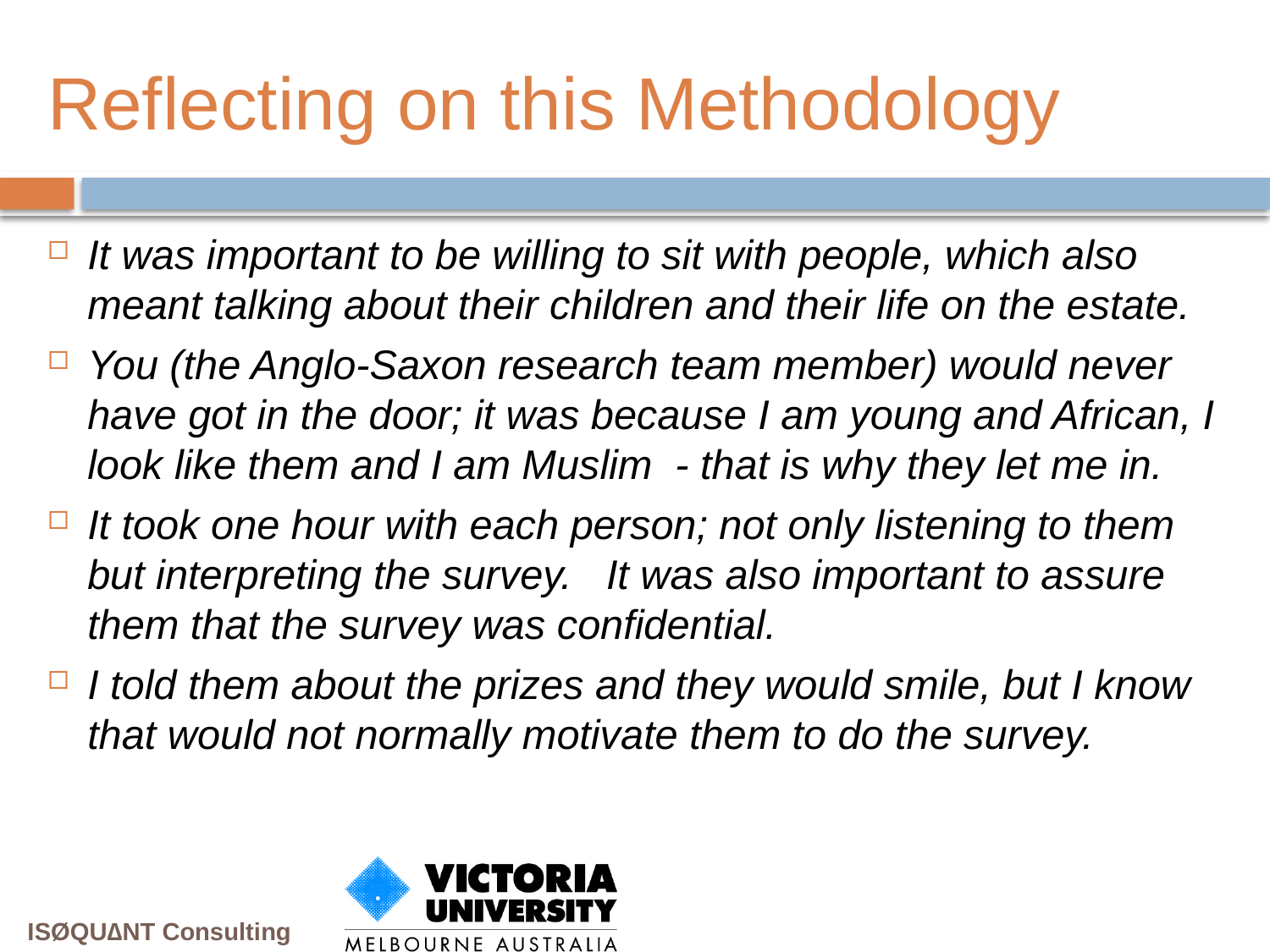

# Reflecting on this Methodology
It was important to be willing to sit with people, which also meant talking about their children and their life on the estate.
You (the Anglo-Saxon research team member) would never have got in the door; it was because I am young and African, I look like them and I am Muslim  - that is why they let me in.
It took one hour with each person; not only listening to them but interpreting the survey.   It was also important to assure them that the survey was confidential.
I told them about the prizes and they would smile, but I know that would not normally motivate them to do the survey.

ISØQU∆NT Consulting